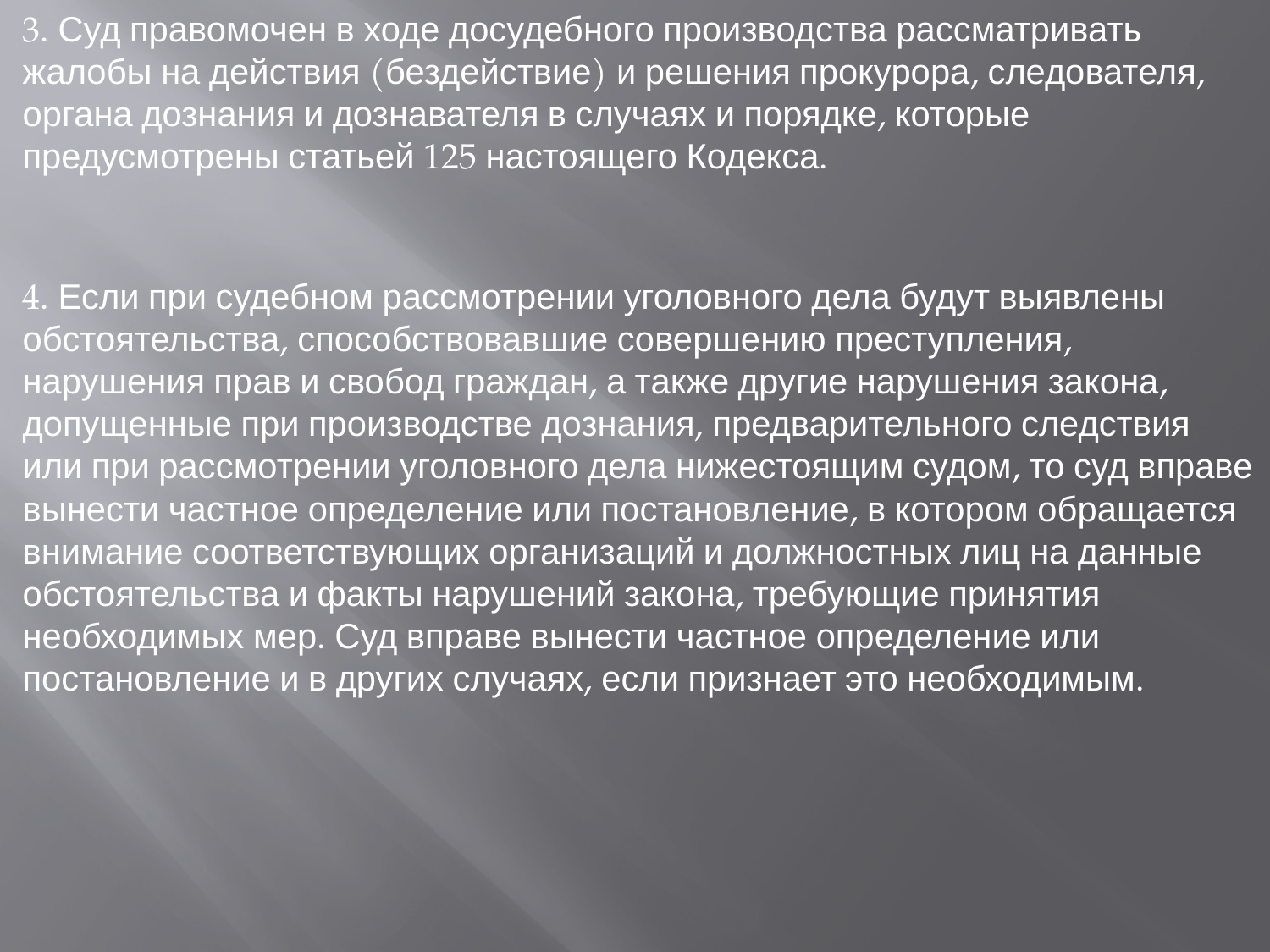

3. Суд правомочен в ходе досудебного производства рассматривать жалобы на действия (бездействие) и решения прокурора, следователя, органа дознания и дознавателя в случаях и порядке, которые предусмотрены статьей 125 настоящего Кодекса.

4. Если при судебном рассмотрении уголовного дела будут выявлены обстоятельства, способствовавшие совершению преступления, нарушения прав и свобод граждан, а также другие нарушения закона, допущенные при производстве дознания, предварительного следствия или при рассмотрении уголовного дела нижестоящим судом, то суд вправе вынести частное определение или постановление, в котором обращается внимание соответствующих организаций и должностных лиц на данные обстоятельства и факты нарушений закона, требующие принятия необходимых мер. Суд вправе вынести частное определение или постановление и в других случаях, если признает это необходимым.